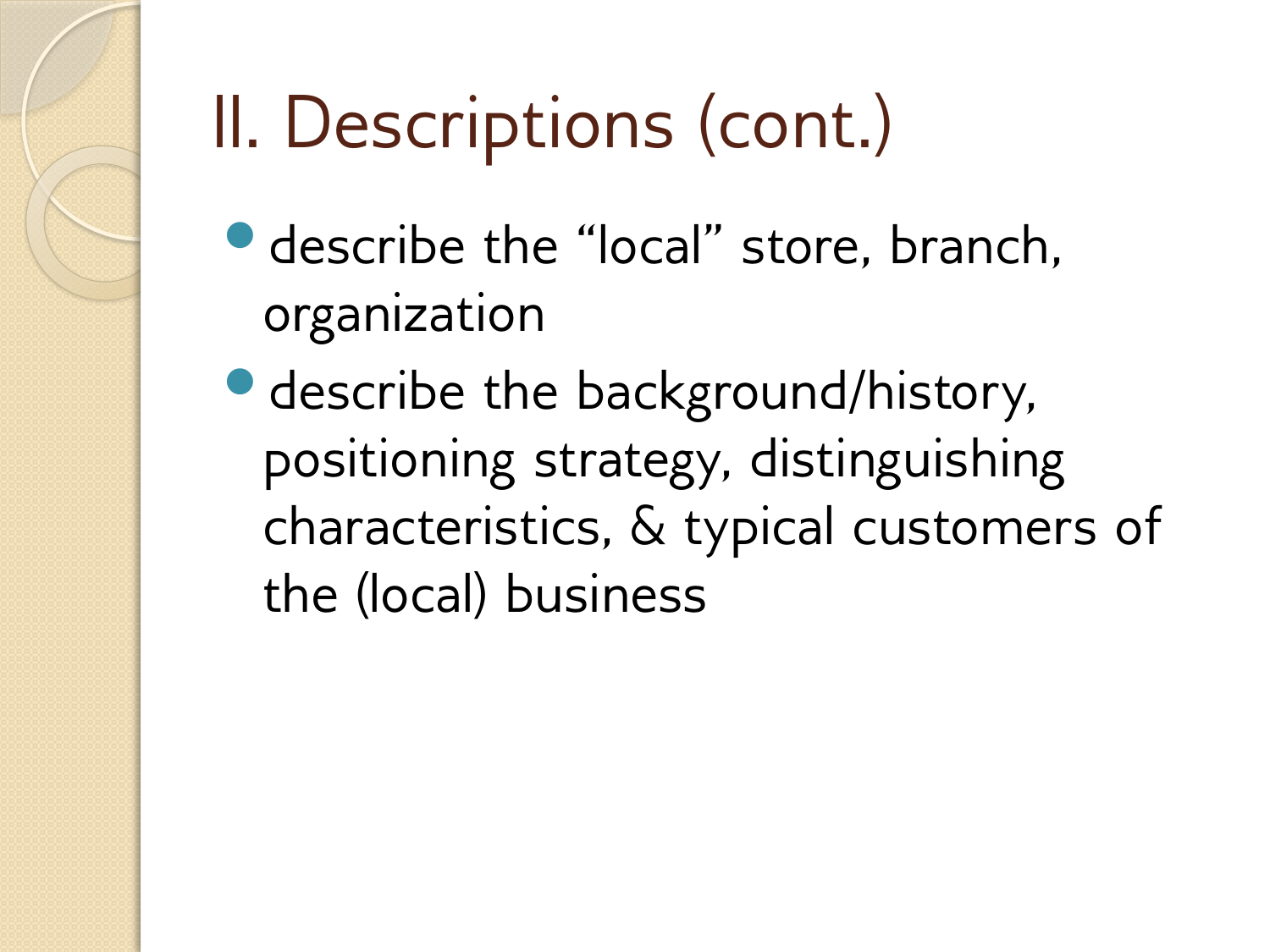

# II. Descriptions (cont.)
describe the “local” store, branch, organization
describe the background/history, positioning strategy, distinguishing characteristics, & typical customers of the (local) business